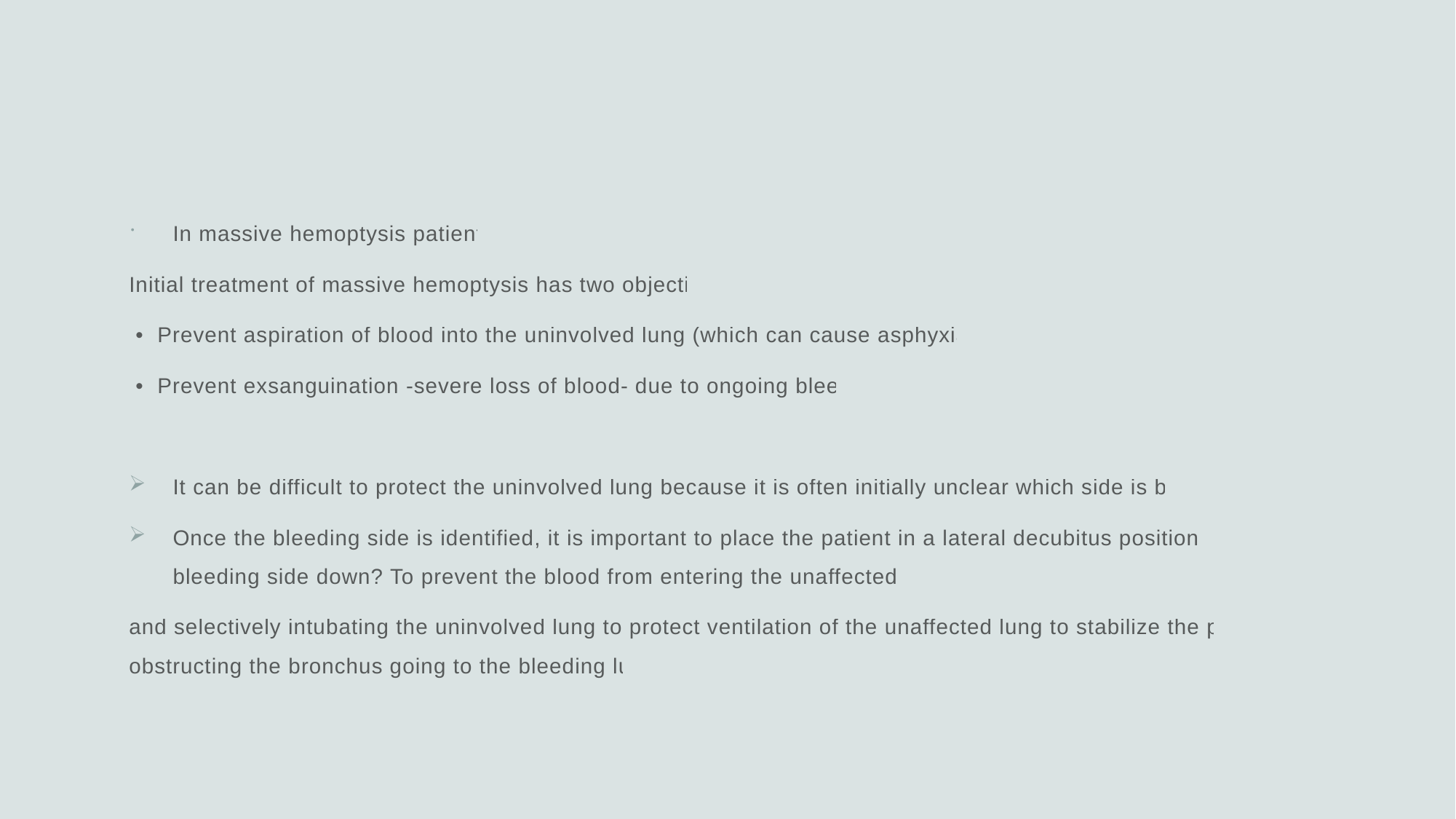

#
In massive hemoptysis patients:
Initial treatment of massive hemoptysis has two objectives:
 •  Prevent aspiration of blood into the uninvolved lung (which can cause asphyxiation).
 •  Prevent exsanguination -severe loss of blood- due to ongoing bleeding.

It can be difficult to protect the uninvolved lung because it is often initially unclear which side is bleeding.
Once the bleeding side is identified, it is important to place the patient in a lateral decubitus position with the bleeding side down? To prevent the blood from entering the unaffected lung.
and selectively intubating the uninvolved lung to protect ventilation of the unaffected lung to stabilize the patient or obstructing the bronchus going to the bleeding lung.